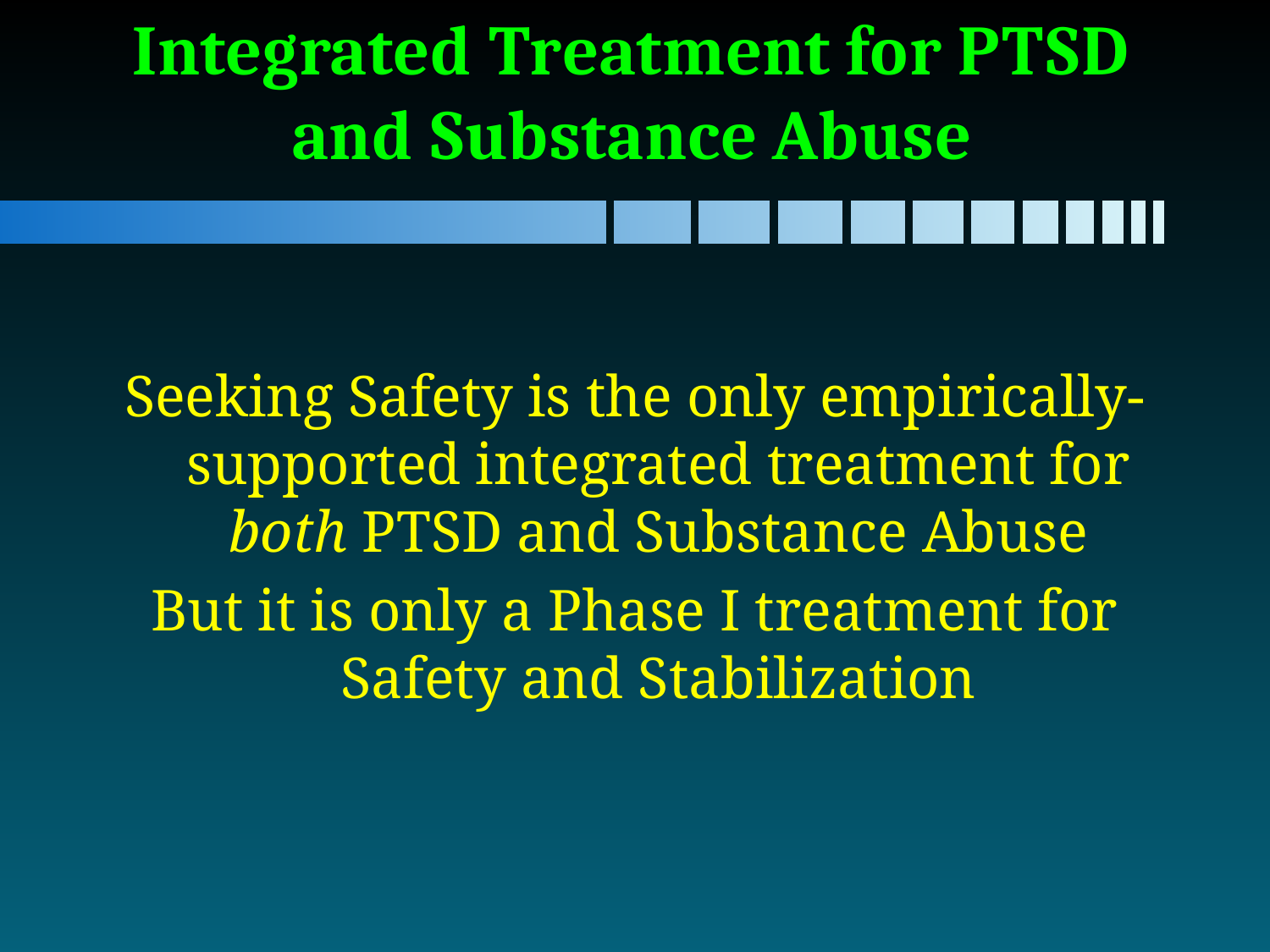

# Integrated Treatment for PTSD and Substance Abuse

Seeking Safety is the only empirically-supported integrated treatment for both PTSD and Substance Abuse
But it is only a Phase I treatment for Safety and Stabilization